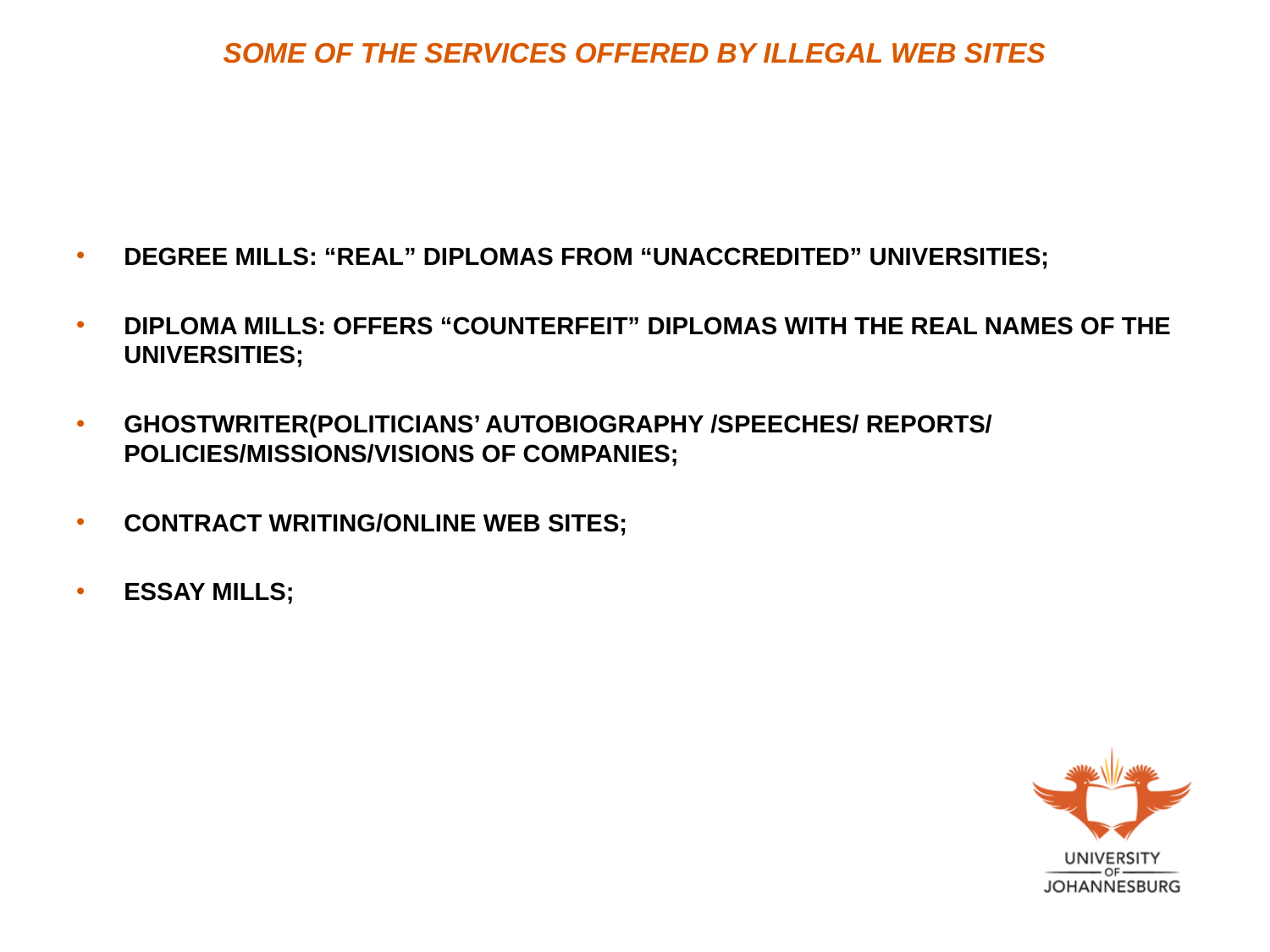

# SOME OF THE SERVICES OFFERED BY ILLEGAL WEB SITES

DEGREE MILLS: “REAL” DIPLOMAS FROM “UNACCREDITED” UNIVERSITIES;

DIPLOMA MILLS: OFFERS “COUNTERFEIT” DIPLOMAS WITH THE REAL NAMES OF THE UNIVERSITIES;

GHOSTWRITER(POLITICIANS’ AUTOBIOGRAPHY /SPEECHES/ REPORTS/ POLICIES/MISSIONS/VISIONS OF COMPANIES;

CONTRACT WRITING/ONLINE WEB SITES;

ESSAY MILLS;